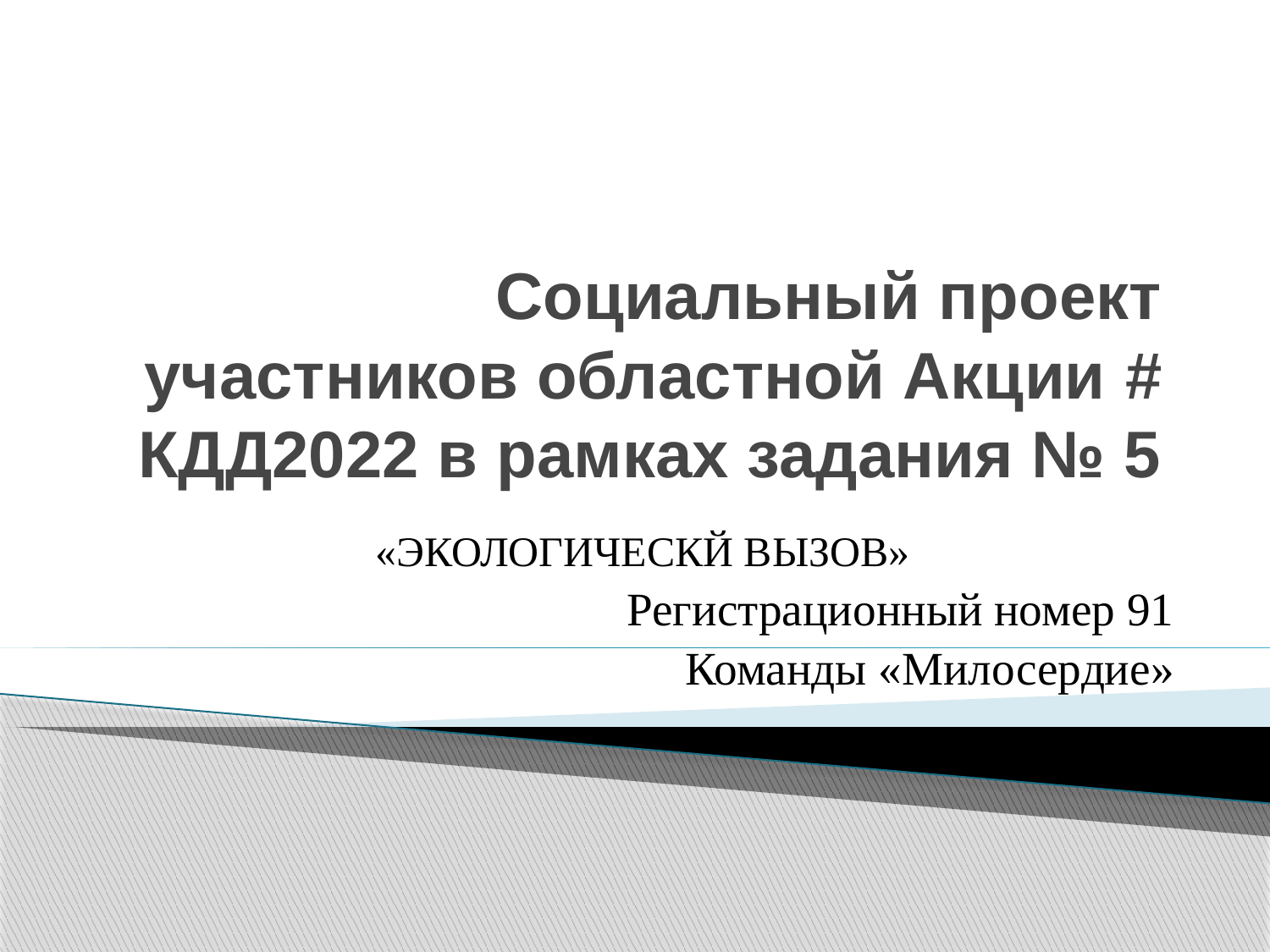

# Социальный проект участников областной Акции # КДД2022 в рамках задания № 5
«ЭКОЛОГИЧЕСКЙ ВЫЗОВ»
Регистрационный номер 91
Команды «Милосердие»